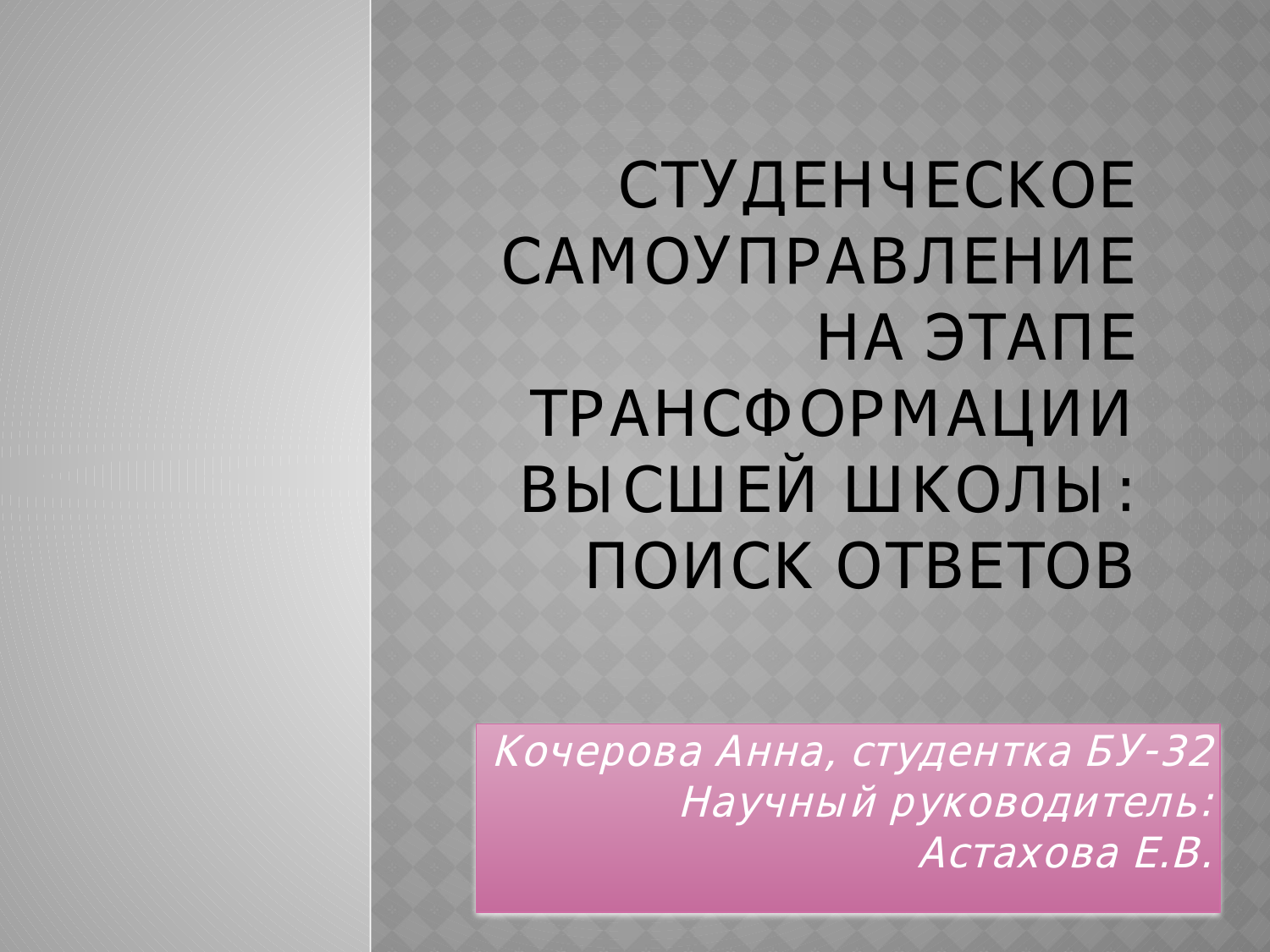

# Студенческое самоуправление на этапе трансформации высшей школы: поиск ответов
Кочерова Анна, студентка БУ-32 Научный руководитель: Астахова Е.В.